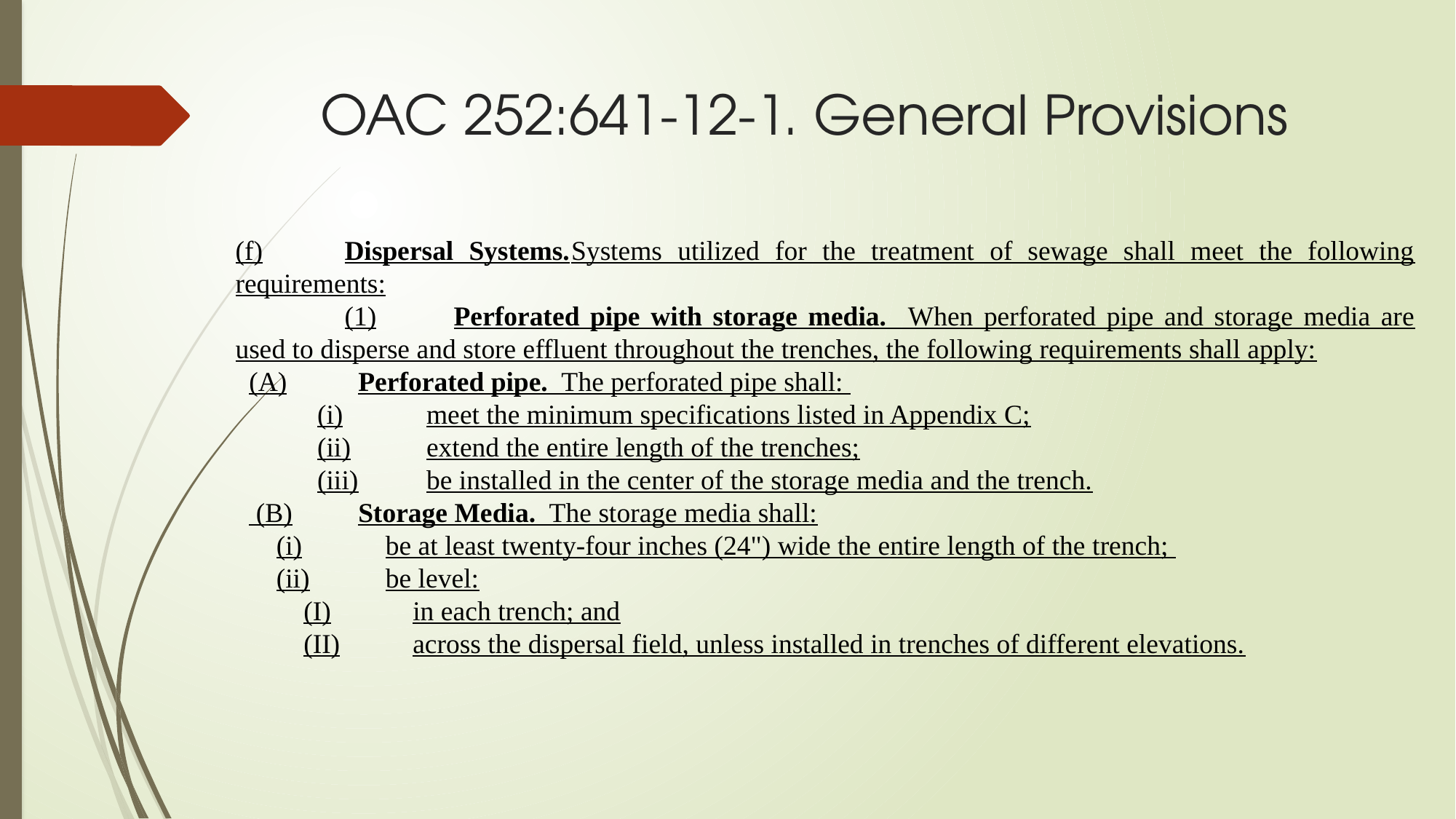

# OAC 252:641-12-1. General Provisions
(f)	Dispersal Systems.	Systems utilized for the treatment of sewage shall meet the following requirements:
	(1)	Perforated pipe with storage media.  When perforated pipe and storage media are used to disperse and store effluent throughout the trenches, the following requirements shall apply:
(A)	Perforated pipe.  The perforated pipe shall:
(i)	meet the minimum specifications listed in Appendix C;
(ii)	extend the entire length of the trenches;
(iii)	be installed in the center of the storage media and the trench.
 (B)	Storage Media.  The storage media shall:
(i)	be at least twenty-four inches (24") wide the entire length of the trench;
(ii)	be level:
(I)	in each trench; and
(II)	across the dispersal field, unless installed in trenches of different elevations.